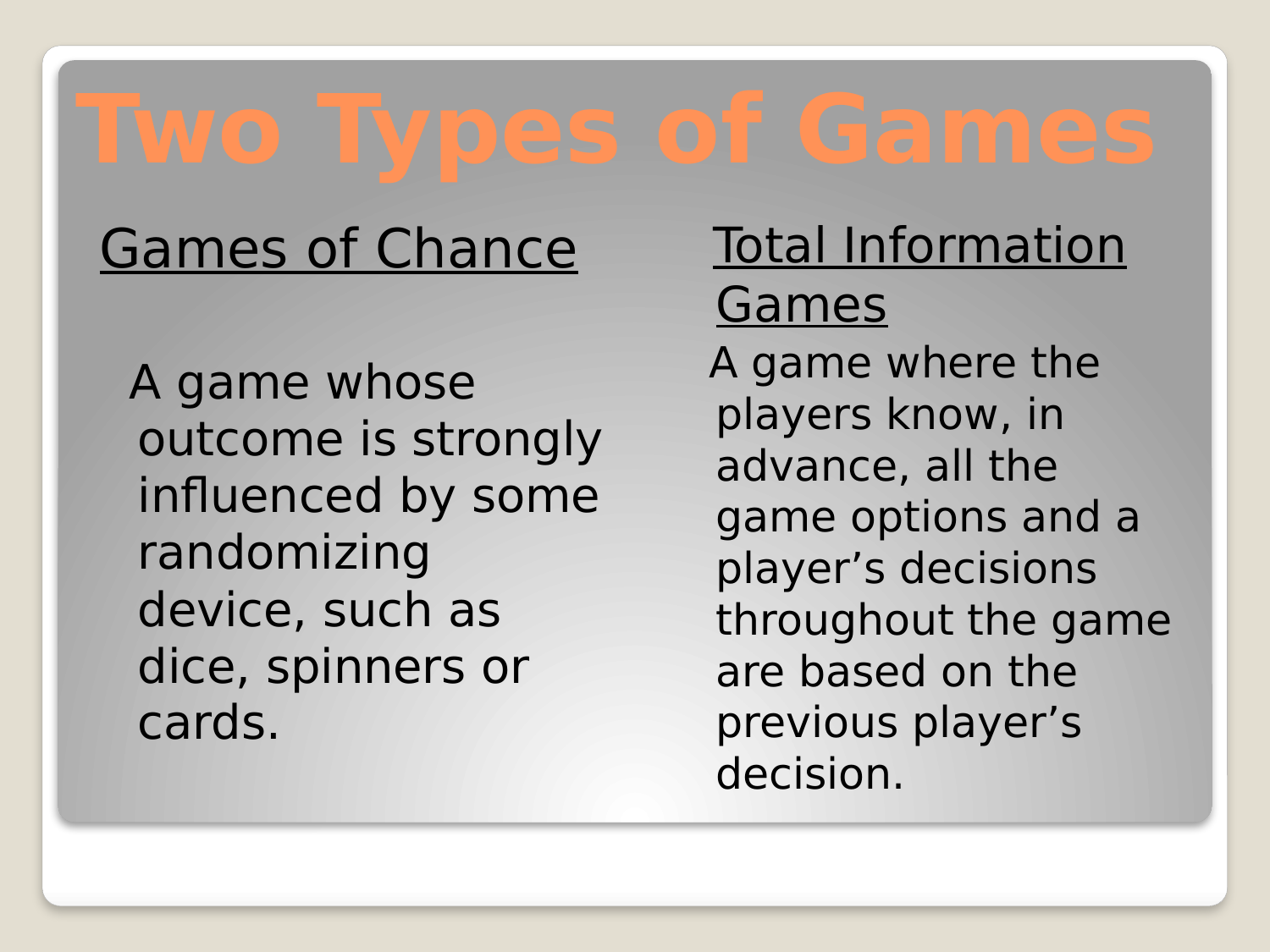

# Two Types of Games
Games of Chance

  A game whose outcome is strongly influenced by some randomizing device, such as dice, spinners or cards.
  Total Information Games
  A game where the players know, in advance, all the game options and a player’s decisions throughout the game are based on the previous player’s decision.